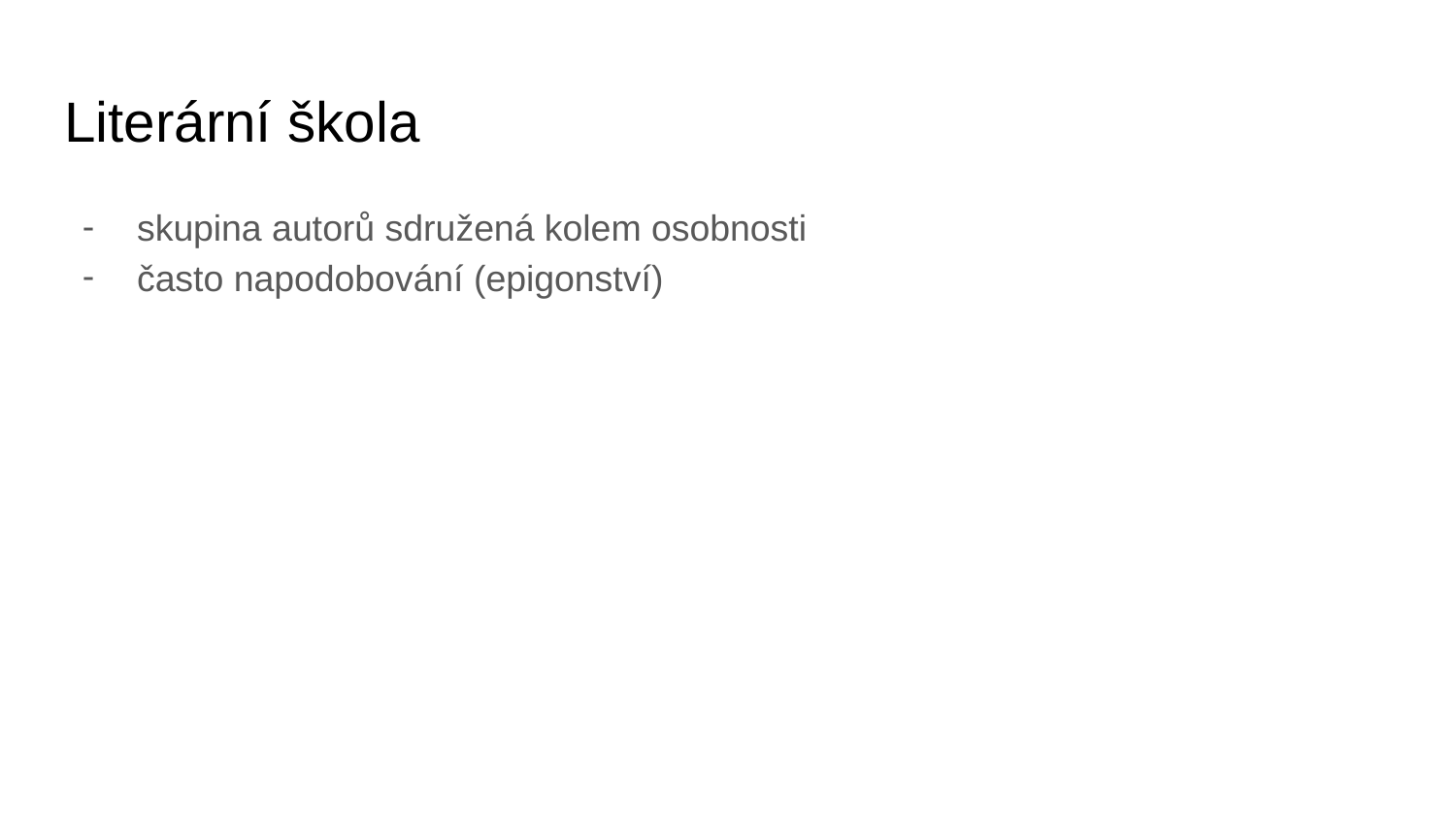

# Literární škola
skupina autorů sdružená kolem osobnosti
často napodobování (epigonství)